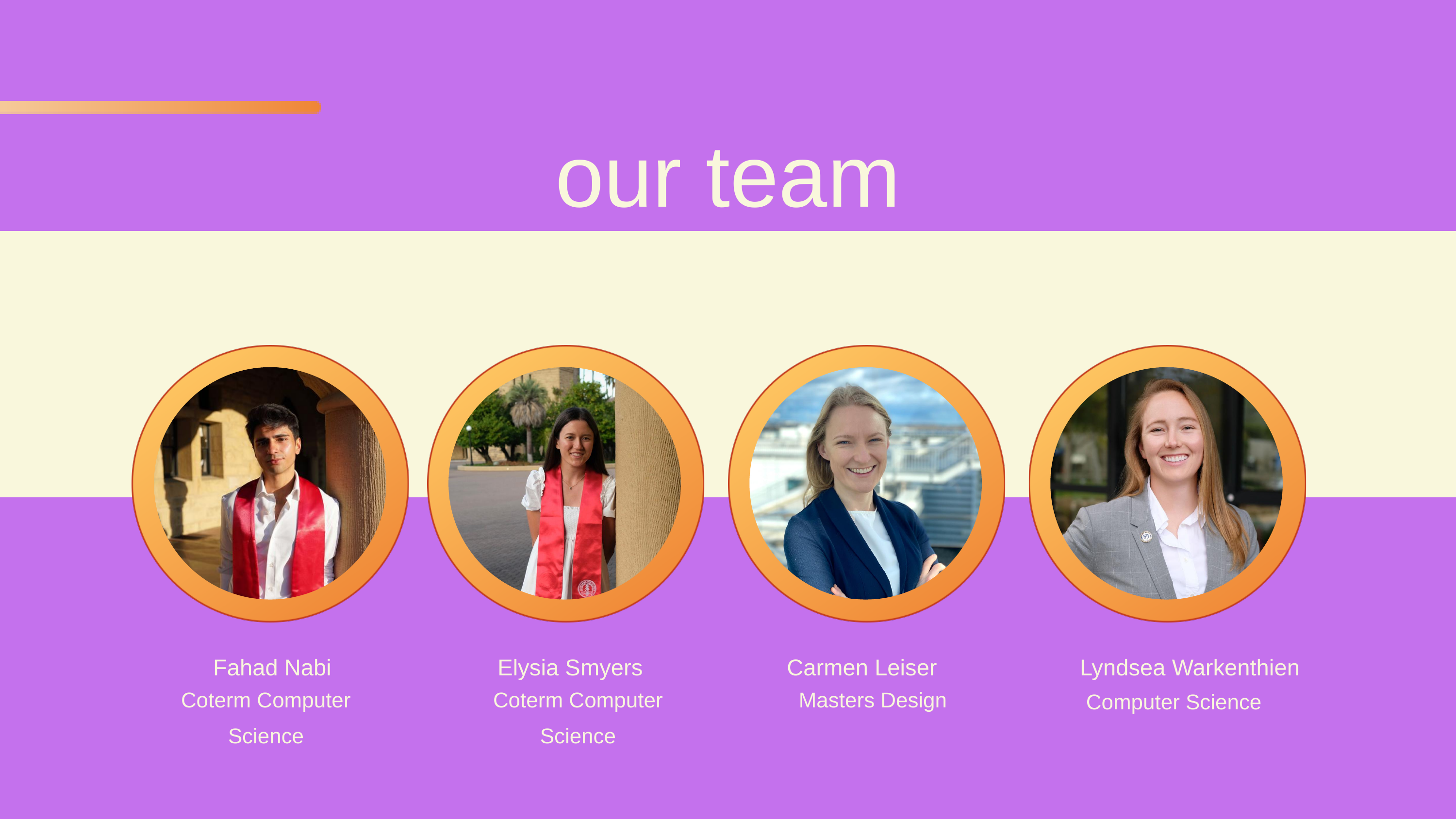

our team

Fahad Nabi
Elysia Smyers
Carmen Leiser
Lyndsea Warkenthien
Coterm Computer Science
Coterm Computer Science
Masters Design
Computer Science